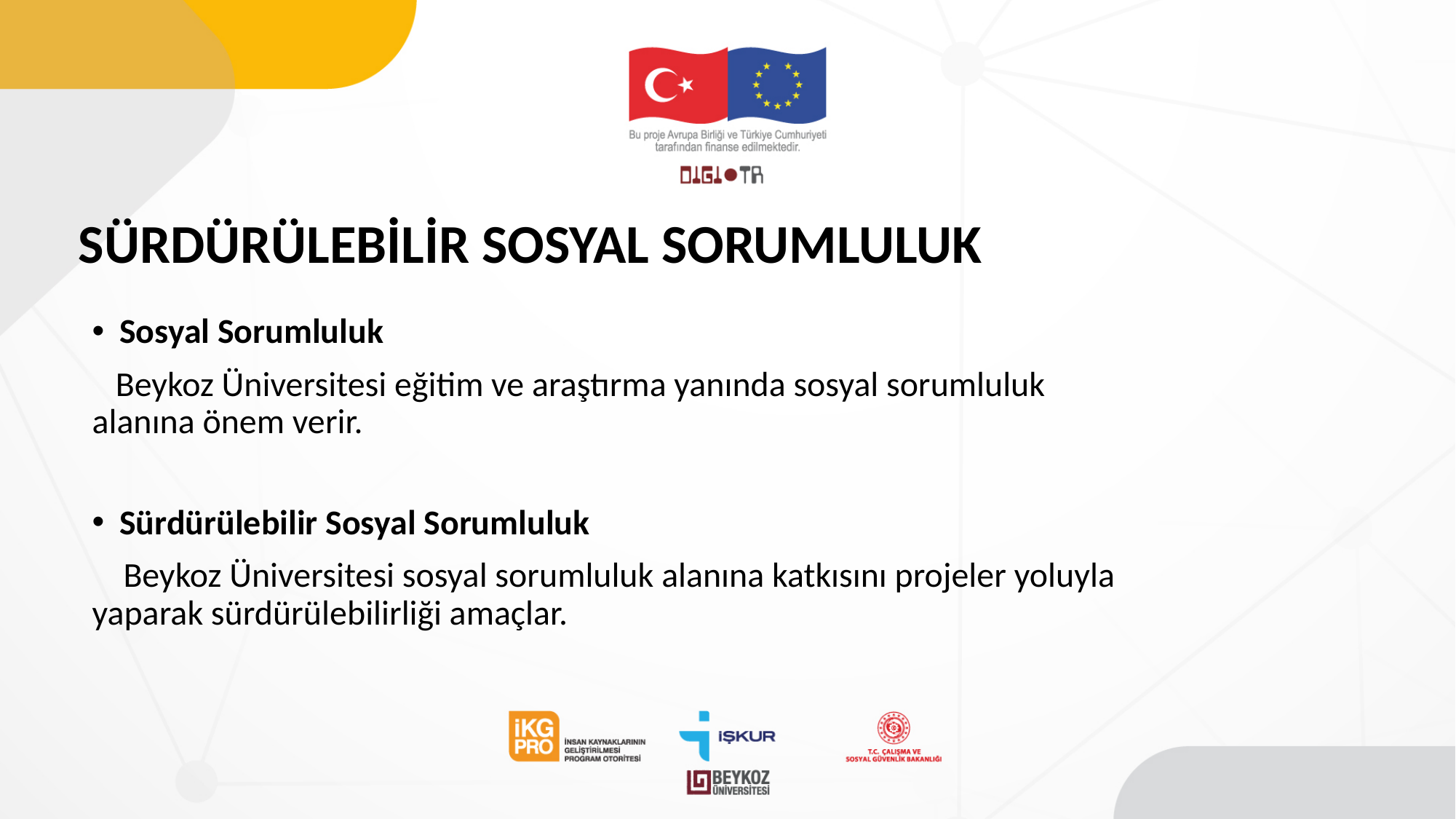

# SÜRDÜRÜLEBİLİR SOSYAL SORUMLULUK
Sosyal Sorumluluk
   Beykoz Üniversitesi eğitim ve araştırma yanında sosyal sorumluluk alanına önem verir.

Sürdürülebilir Sosyal Sorumluluk
    Beykoz Üniversitesi sosyal sorumluluk alanına katkısını projeler yoluyla yaparak sürdürülebilirliği amaçlar.